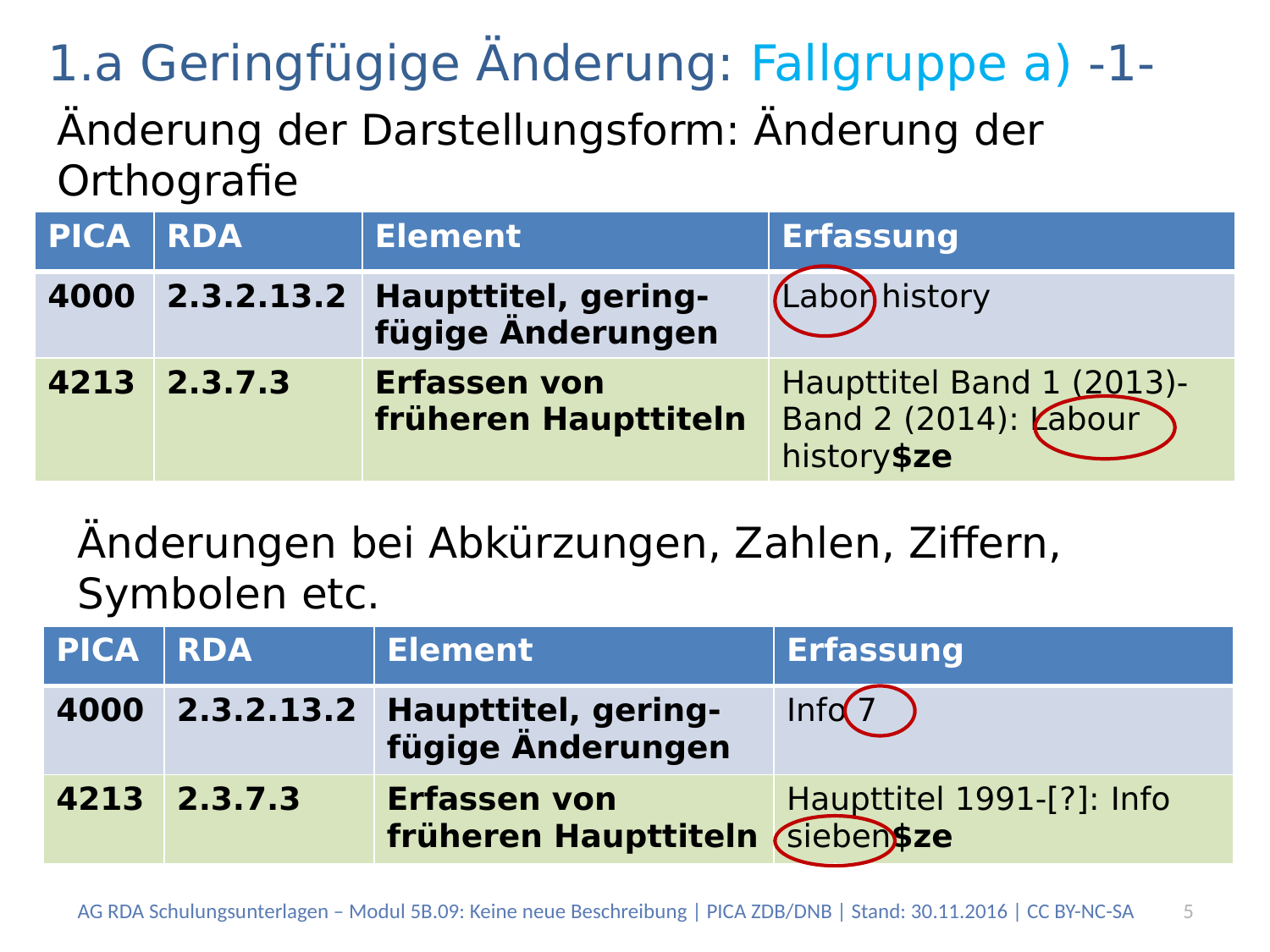

# 1.a Geringfügige Änderung: Fallgruppe a) -1-
Änderung der Darstellungsform: Änderung der Orthografie
| PICA | RDA | Element | Erfassung |
| --- | --- | --- | --- |
| 4000 | 2.3.2.13.2 | Haupttitel, gering-fügige Änderungen | Labor history |
| 4213 | 2.3.7.3 | Erfassen von früheren Haupttiteln | Haupttitel Band 1 (2013)-Band 2 (2014): Labour history$ze |

Änderungen bei Abkürzungen, Zahlen, Ziffern, Symbolen etc.
| PICA | RDA | Element | Erfassung |
| --- | --- | --- | --- |
| 4000 | 2.3.2.13.2 | Haupttitel, gering-fügige Änderungen | Info 7 |
| 4213 | 2.3.7.3 | Erfassen von früheren Haupttiteln | Haupttitel 1991-[?]: Info sieben$ze |

AG RDA Schulungsunterlagen – Modul 5B.09: Keine neue Beschreibung | PICA ZDB/DNB | Stand: 30.11.2016 | CC BY-NC-SA
5